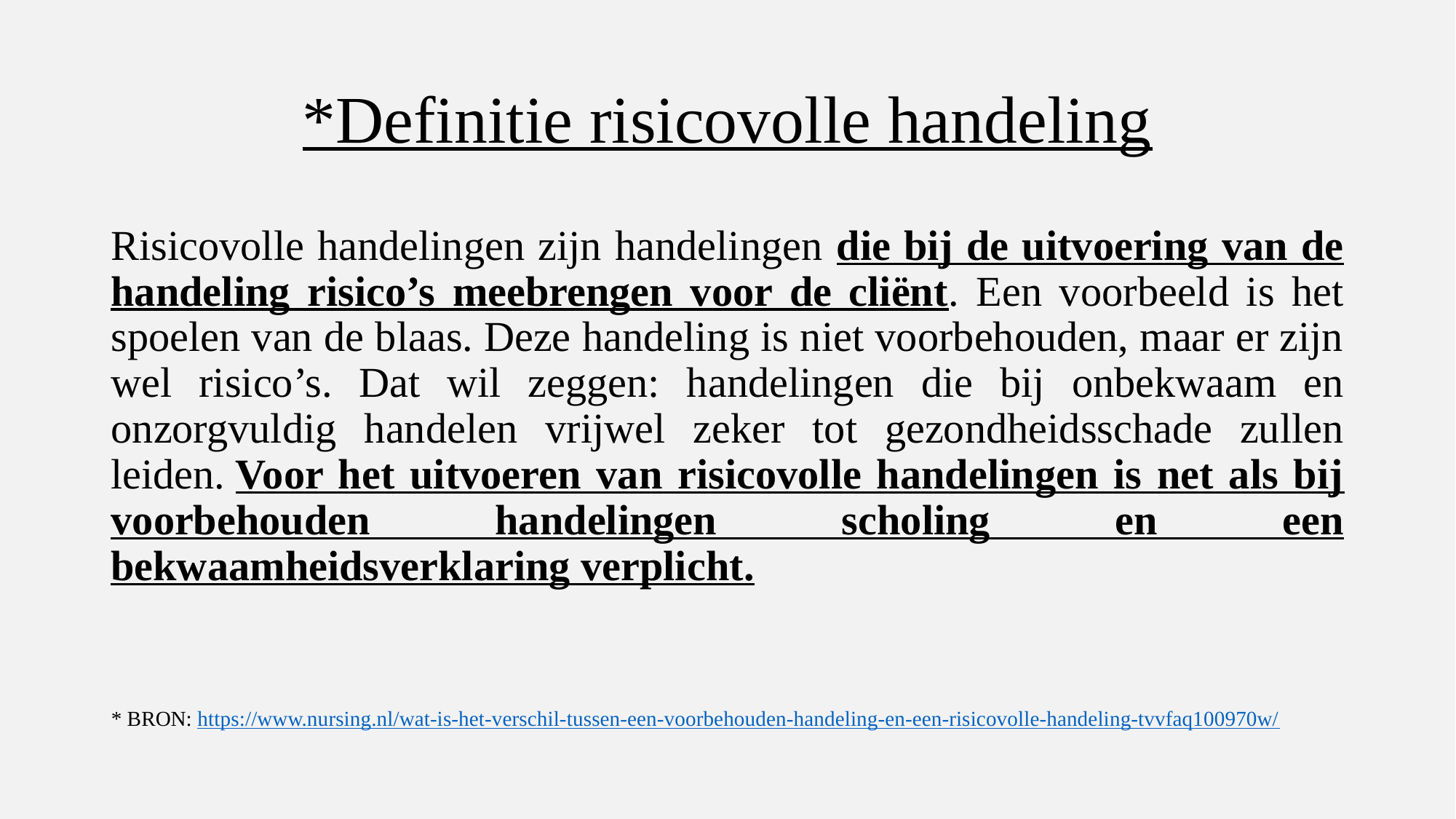

# *Definitie risicovolle handeling

Risicovolle handelingen zijn handelingen die bij de uitvoering van de handeling risico’s meebrengen voor de cliënt. Een voorbeeld is het spoelen van de blaas. Deze handeling is niet voorbehouden, maar er zijn wel risico’s. Dat wil zeggen: handelingen die bij onbekwaam en onzorgvuldig handelen vrijwel zeker tot gezondheidsschade zullen leiden. Voor het uitvoeren van risicovolle handelingen is net als bij voorbehouden handelingen scholing en een bekwaamheidsverklaring verplicht.

* BRON: https://www.nursing.nl/wat-is-het-verschil-tussen-een-voorbehouden-handeling-en-een-risicovolle-handeling-tvvfaq100970w/